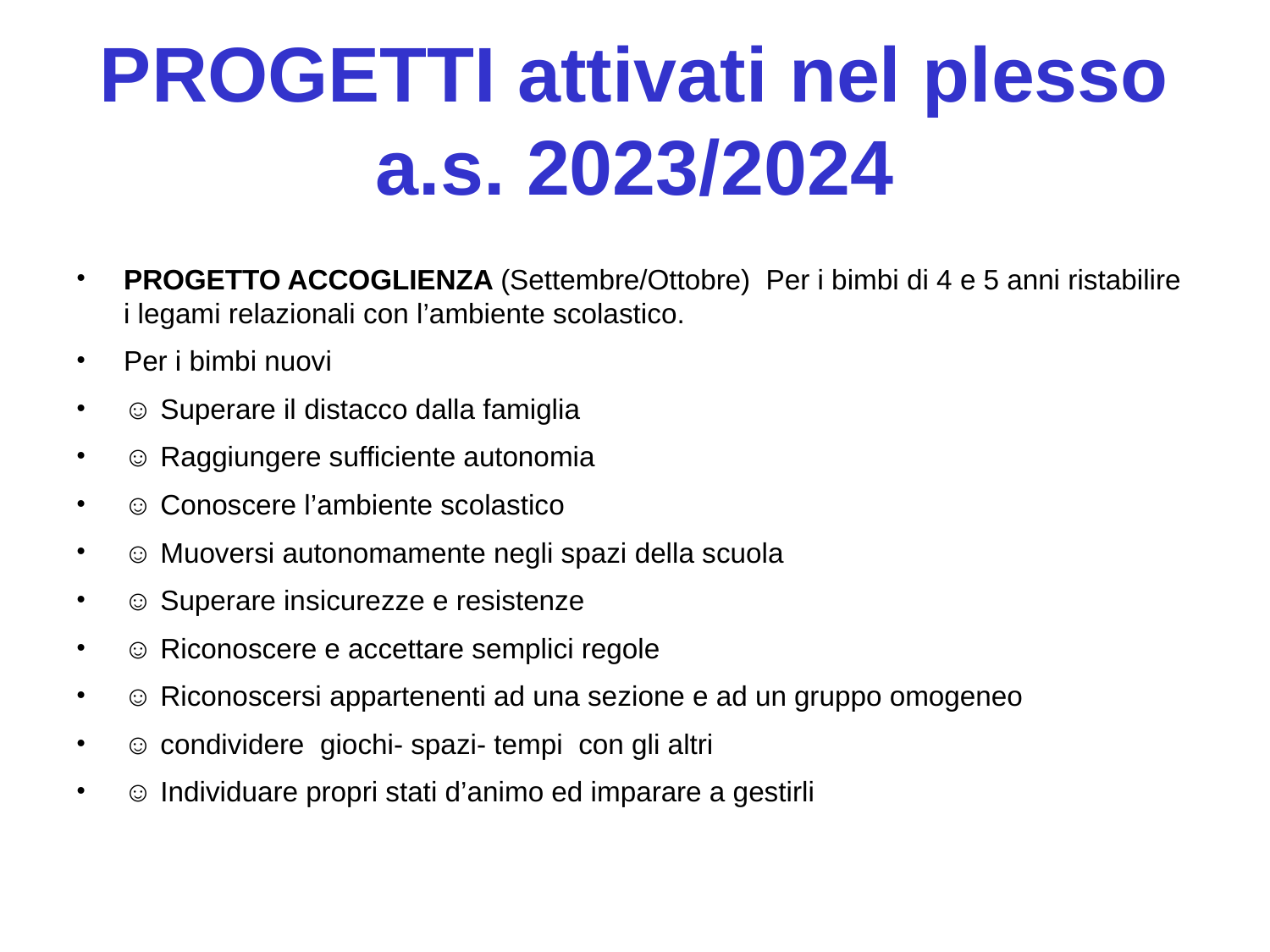

# PROGETTI attivati nel plesso a.s. 2023/2024

PROGETTO ACCOGLIENZA (Settembre/Ottobre)  Per i bimbi di 4 e 5 anni ristabilire i legami relazionali con l’ambiente scolastico.
Per i bimbi nuovi
☺ Superare il distacco dalla famiglia
☺ Raggiungere sufficiente autonomia
☺ Conoscere l’ambiente scolastico
☺ Muoversi autonomamente negli spazi della scuola
☺ Superare insicurezze e resistenze
☺ Riconoscere e accettare semplici regole
☺ Riconoscersi appartenenti ad una sezione e ad un gruppo omogeneo
☺ condividere  giochi- spazi- tempi  con gli altri
☺ Individuare propri stati d’animo ed imparare a gestirli